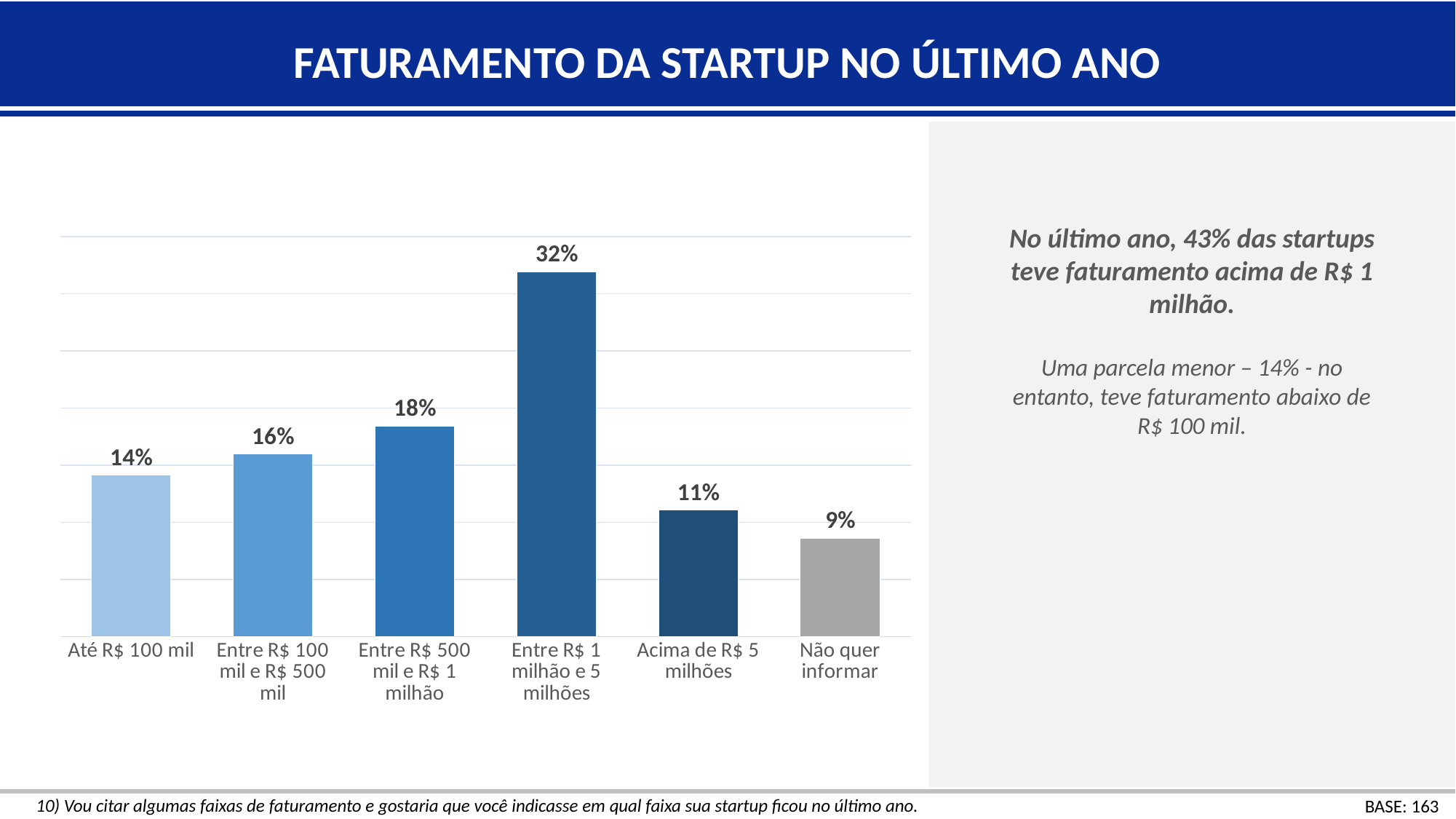

FATURAMENTO DA STARTUP NO ÚLTIMO ANO

No último ano, 43% das startups teve faturamento acima de R$ 1 milhão.

Uma parcela menor – 14% - no entanto, teve faturamento abaixo de R$ 100 mil.

### Chart

| Category | Série 1 |
|---|---|
| Até R$ 100 mil | 0.1411042944785276 |
| Entre R$ 100 mil e R$ 500 mil | 0.15950920245398773 |
| Entre R$ 500 mil e R$ 1 milhão | 0.18404907975460122 |
| Entre R$ 1 milhão e 5 milhões | 0.31901840490797545 |
| Acima de R$ 5 milhões | 0.11042944785276074 |
| Não quer informar | 0.08588957055214724 |
10) Vou citar algumas faixas de faturamento e gostaria que você indicasse em qual faixa sua startup ficou no último ano.
BASE: 163